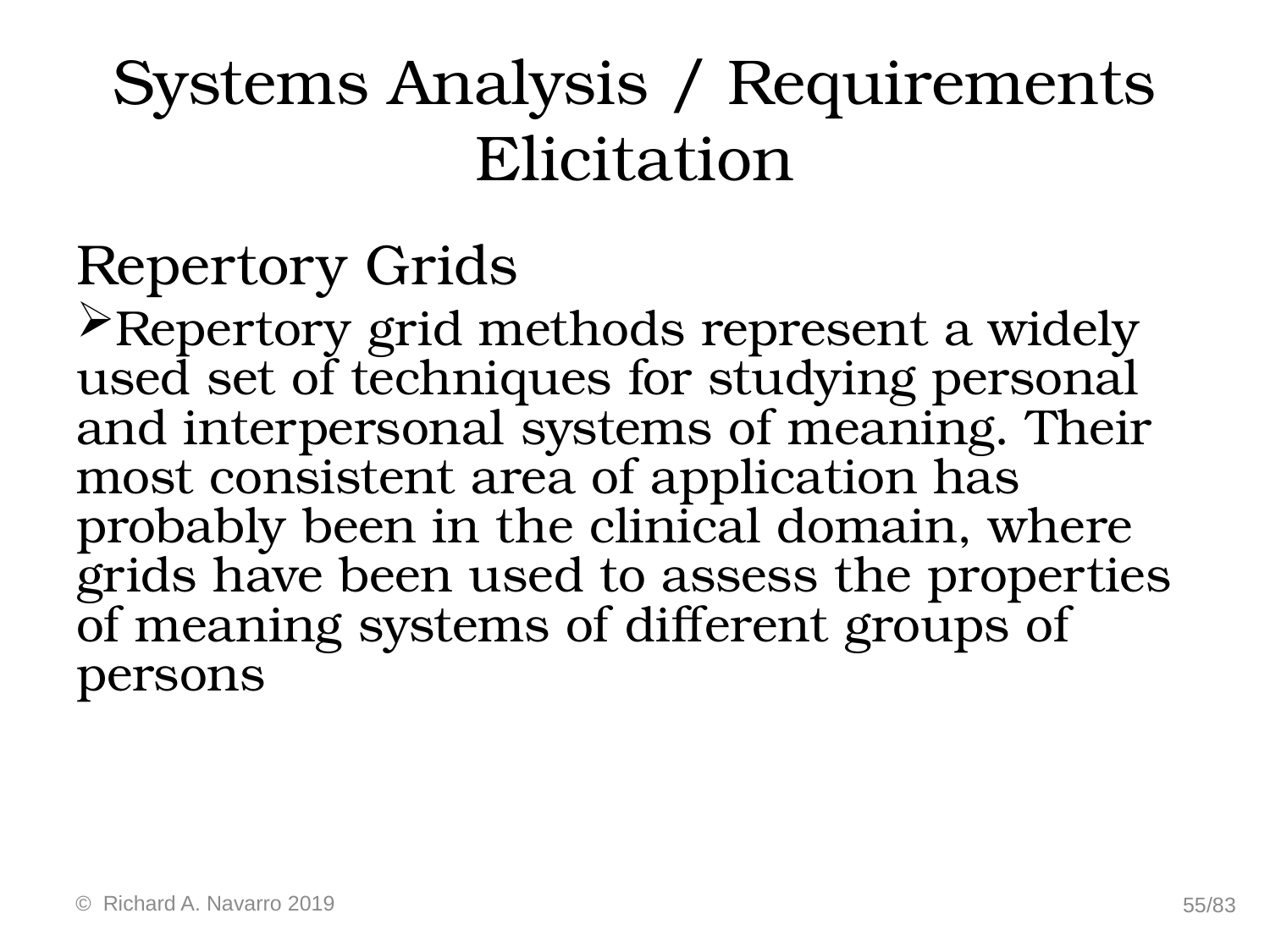

# Systems Analysis / Requirements Elicitation
Repertory Grids
Repertory grid methods represent a widely used set of techniques for studying personal and interpersonal systems of meaning. Their most consistent area of application has probably been in the clinical domain, where grids have been used to assess the properties of meaning systems of different groups of persons
©  Richard A. Navarro 2019
55/83